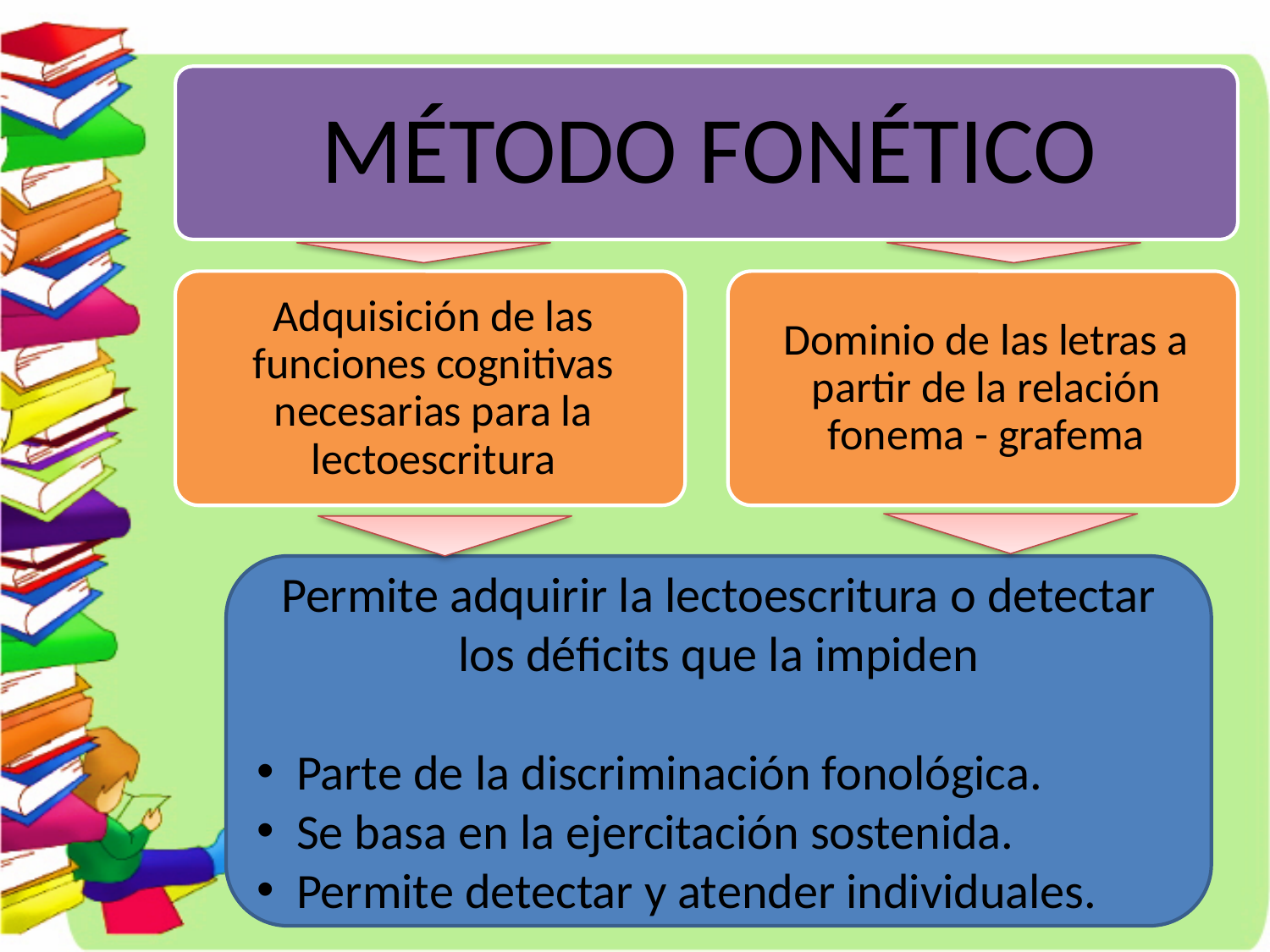

MÉTODO FONÉTICO
Adquisición de las funciones cognitivas necesarias para la lectoescritura
Dominio de las letras a partir de la relación fonema - grafema

Permite adquirir la lectoescritura o detectar los déficits que la impiden

Parte de la discriminación fonológica.
Se basa en la ejercitación sostenida.
Permite detectar y atender individuales.